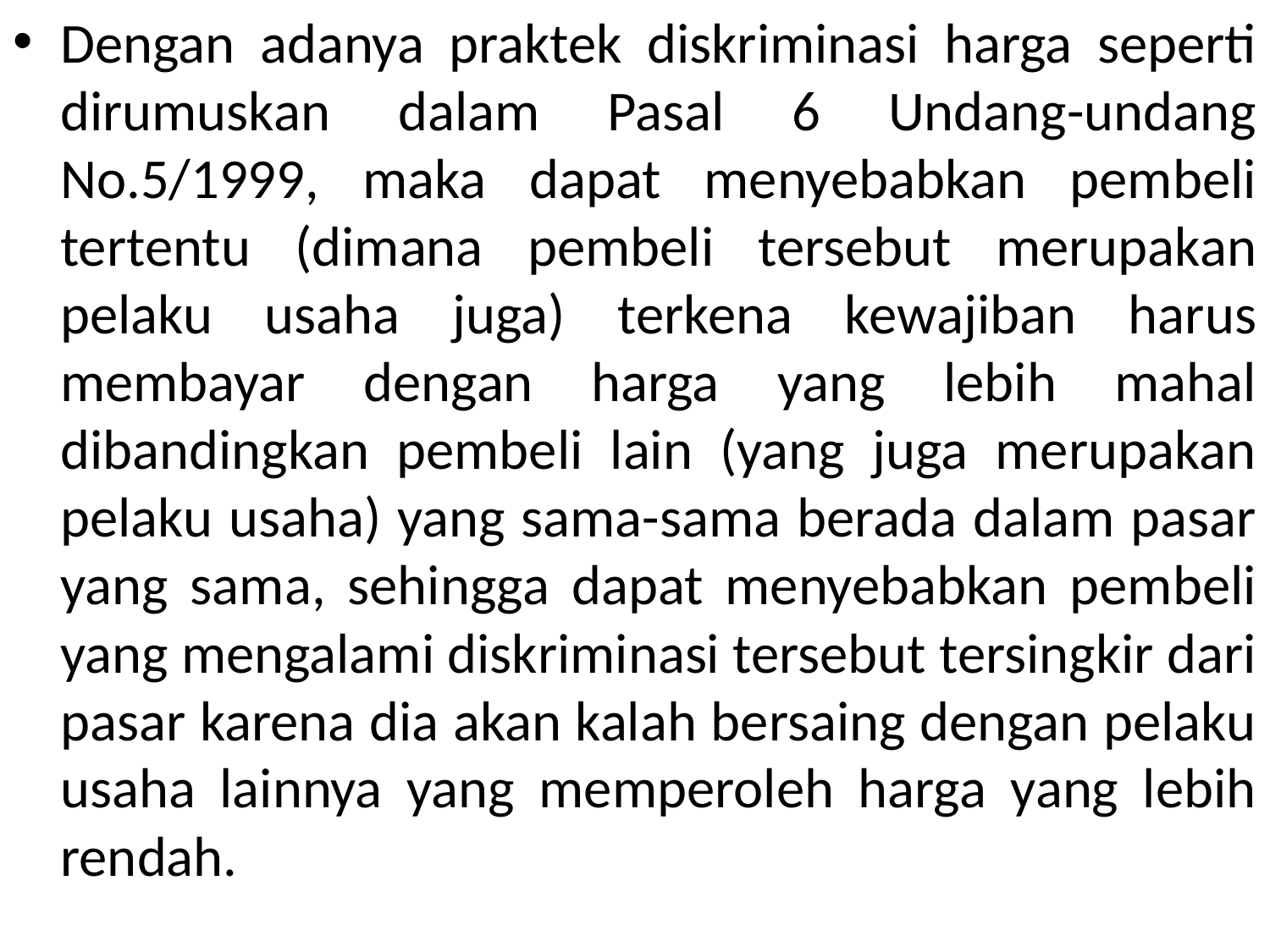

Dengan adanya praktek diskriminasi harga seperti dirumuskan dalam Pasal 6 Undang-undang No.5/1999, maka dapat menyebabkan pembeli tertentu (dimana pembeli tersebut merupakan pelaku usaha juga) terkena kewajiban harus membayar dengan harga yang lebih mahal dibandingkan pembeli lain (yang juga merupakan pelaku usaha) yang sama-sama berada dalam pasar yang sama, sehingga dapat menyebabkan pembeli yang mengalami diskriminasi tersebut tersingkir dari pasar karena dia akan kalah bersaing dengan pelaku usaha lainnya yang memperoleh harga yang lebih rendah.